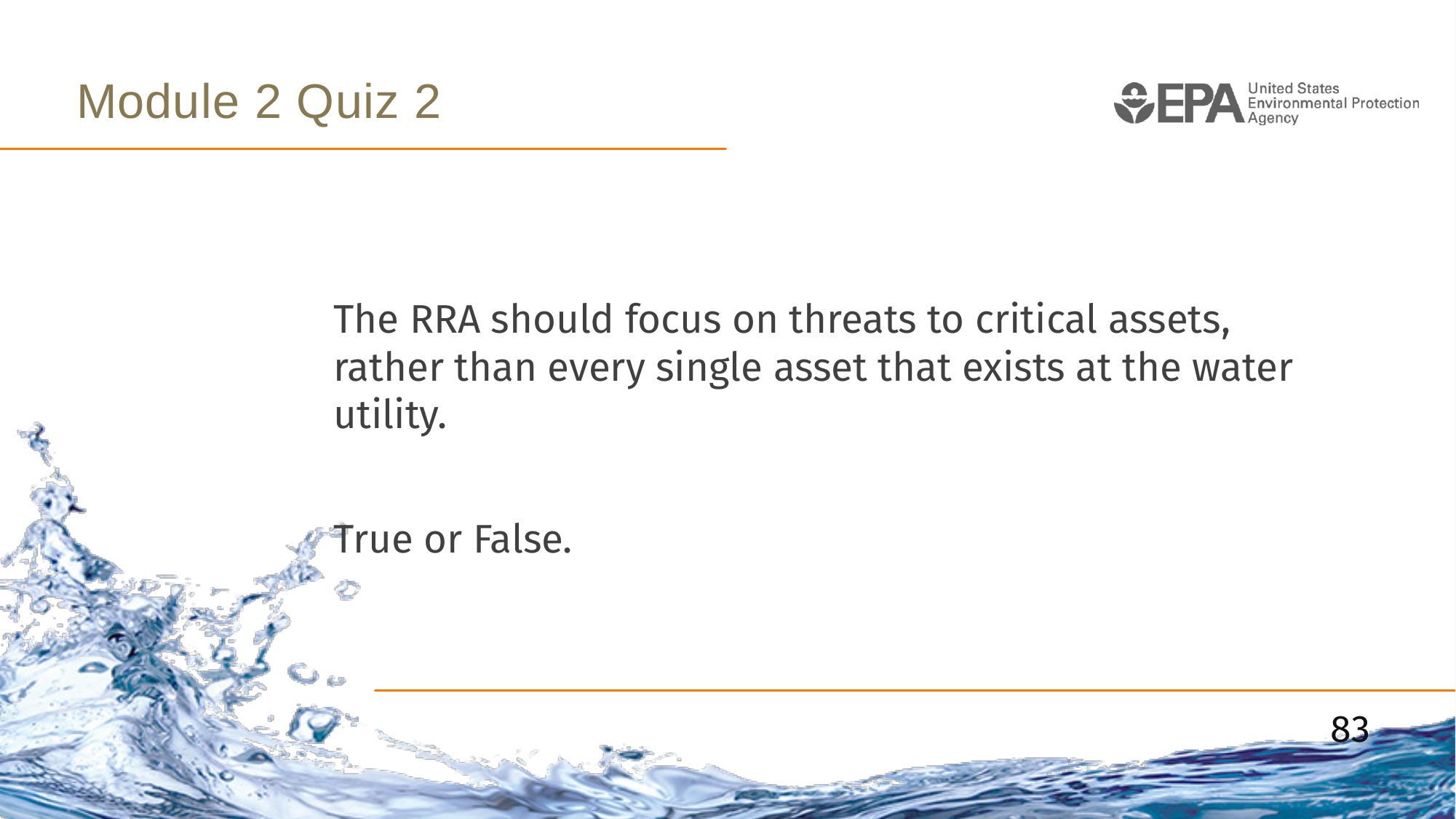

# Module 2 Quiz 2

The RRA should focus on threats to critical assets, rather than every single asset that exists at the water utility.

True or False.
83